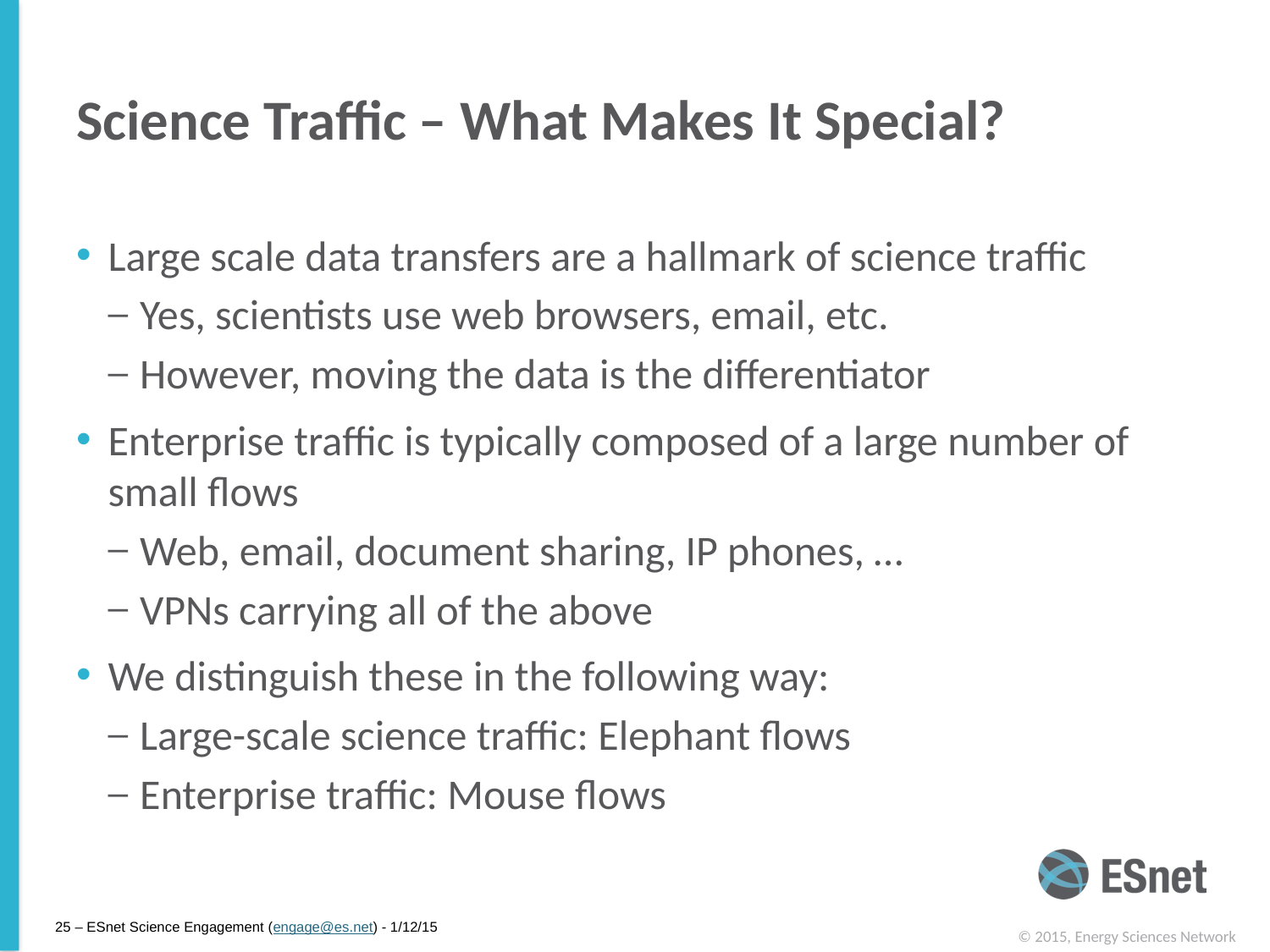

# Science Traffic – What Makes It Special?
Large scale data transfers are a hallmark of science traffic
Yes, scientists use web browsers, email, etc.
However, moving the data is the differentiator
Enterprise traffic is typically composed of a large number of small flows
Web, email, document sharing, IP phones, …
VPNs carrying all of the above
We distinguish these in the following way:
Large-scale science traffic: Elephant flows
Enterprise traffic: Mouse flows
25 – ESnet Science Engagement (engage@es.net) - 1/12/15
© 2015, Energy Sciences Network